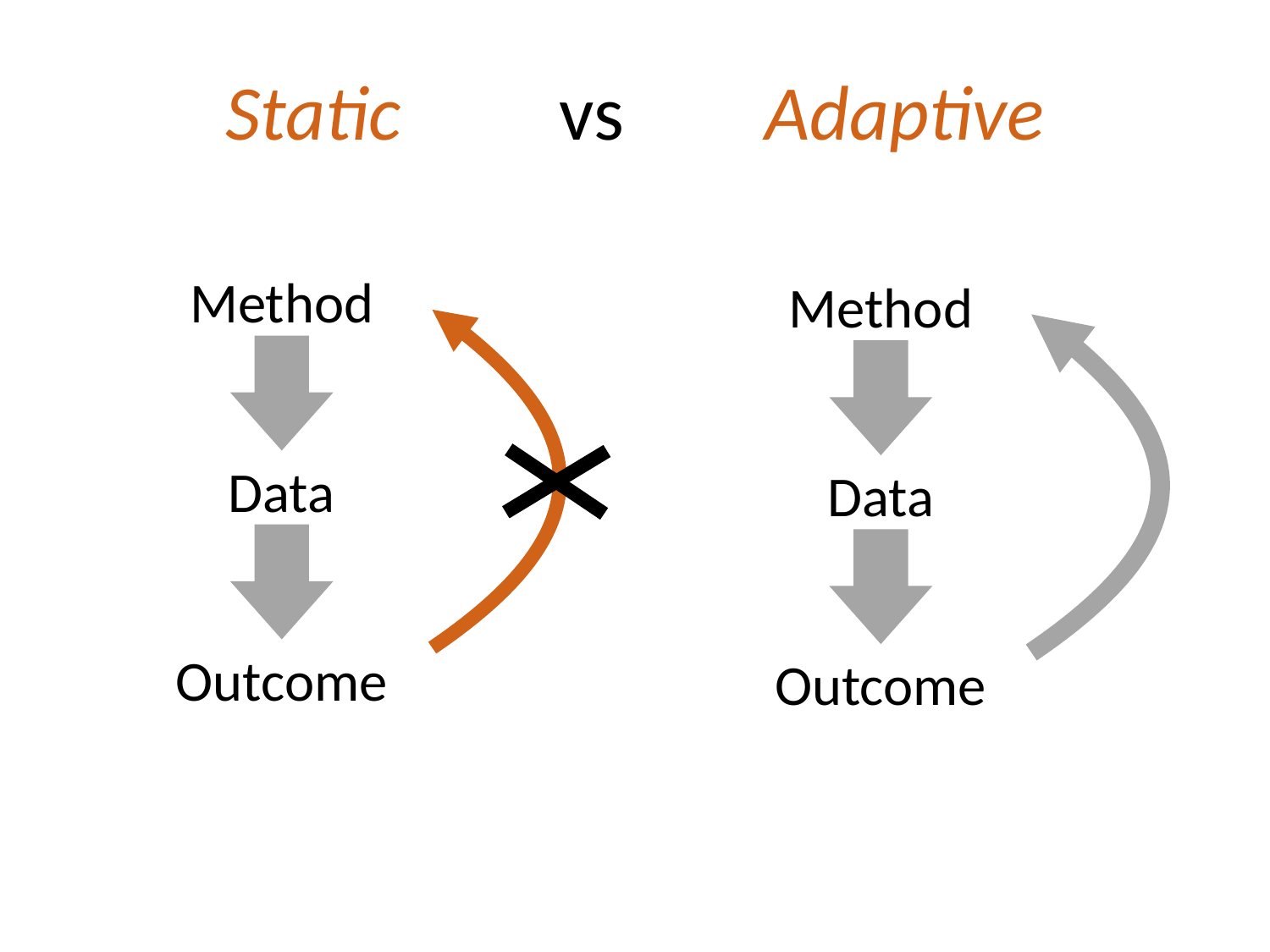

# Static         vs        Adaptive
Method
Method

Data

Data

Outcome

Outcome